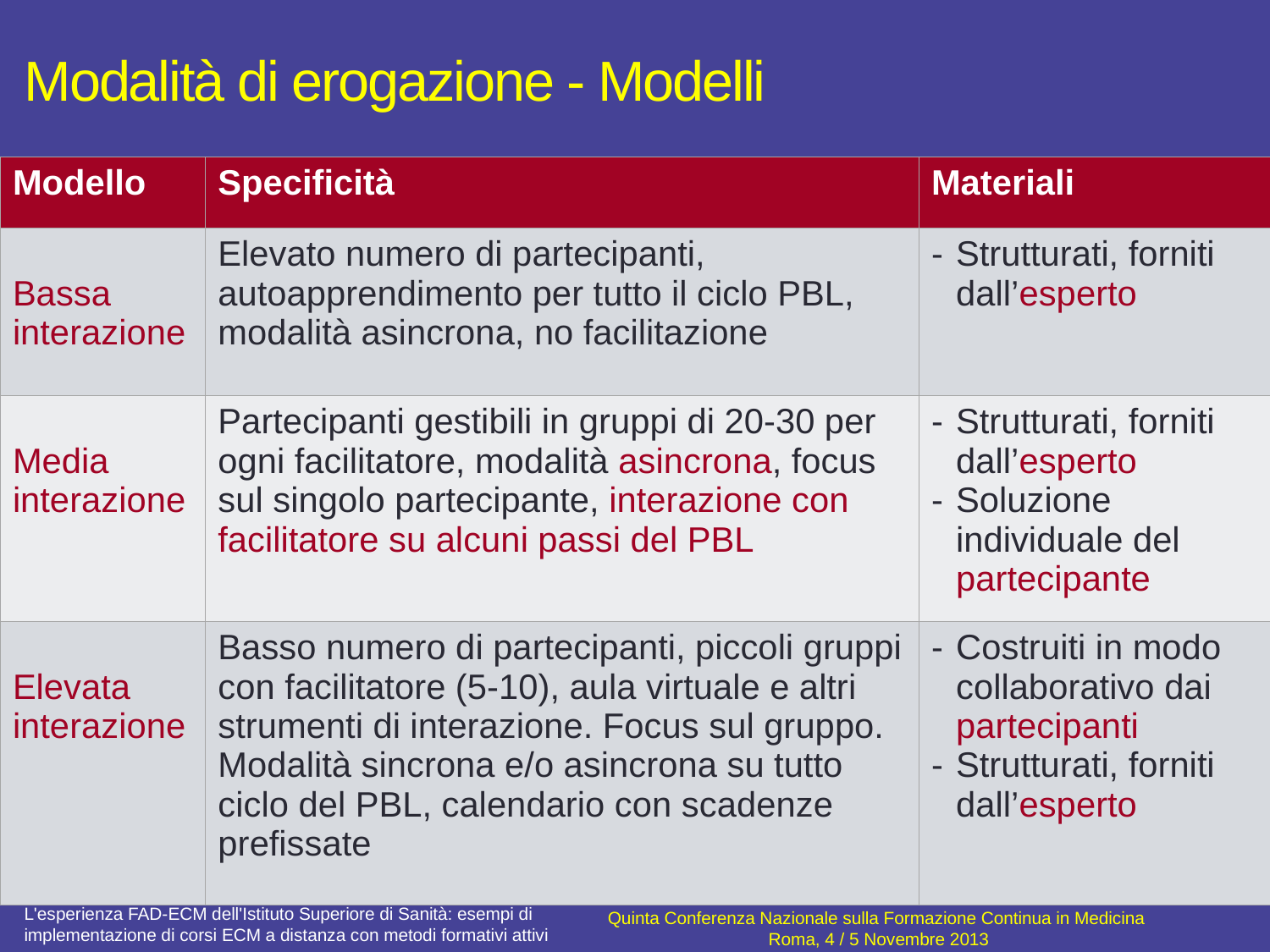

# Modalità di erogazione - Modelli
| Modello | Specificità | Materiali |
| --- | --- | --- |
| Bassa interazione | Elevato numero di partecipanti, autoapprendimento per tutto il ciclo PBL, modalità asincrona, no facilitazione | Strutturati, forniti dall’esperto |
| Media interazione | Partecipanti gestibili in gruppi di 20-30 per ogni facilitatore, modalità asincrona, focus sul singolo partecipante, interazione con facilitatore su alcuni passi del PBL | Strutturati, forniti dall’esperto Soluzione individuale del partecipante |
| Elevata interazione | Basso numero di partecipanti, piccoli gruppi con facilitatore (5-10), aula virtuale e altri strumenti di interazione. Focus sul gruppo. Modalità sincrona e/o asincrona su tutto ciclo del PBL, calendario con scadenze prefissate | Costruiti in modo collaborativo dai partecipanti Strutturati, forniti dall’esperto |
L'esperienza FAD-ECM dell'Istituto Superiore di Sanità: esempi di implementazione di corsi ECM a distanza con metodi formativi attivi
Quinta Conferenza Nazionale sulla Formazione Continua in Medicina
Roma, 4 / 5 Novembre 2013